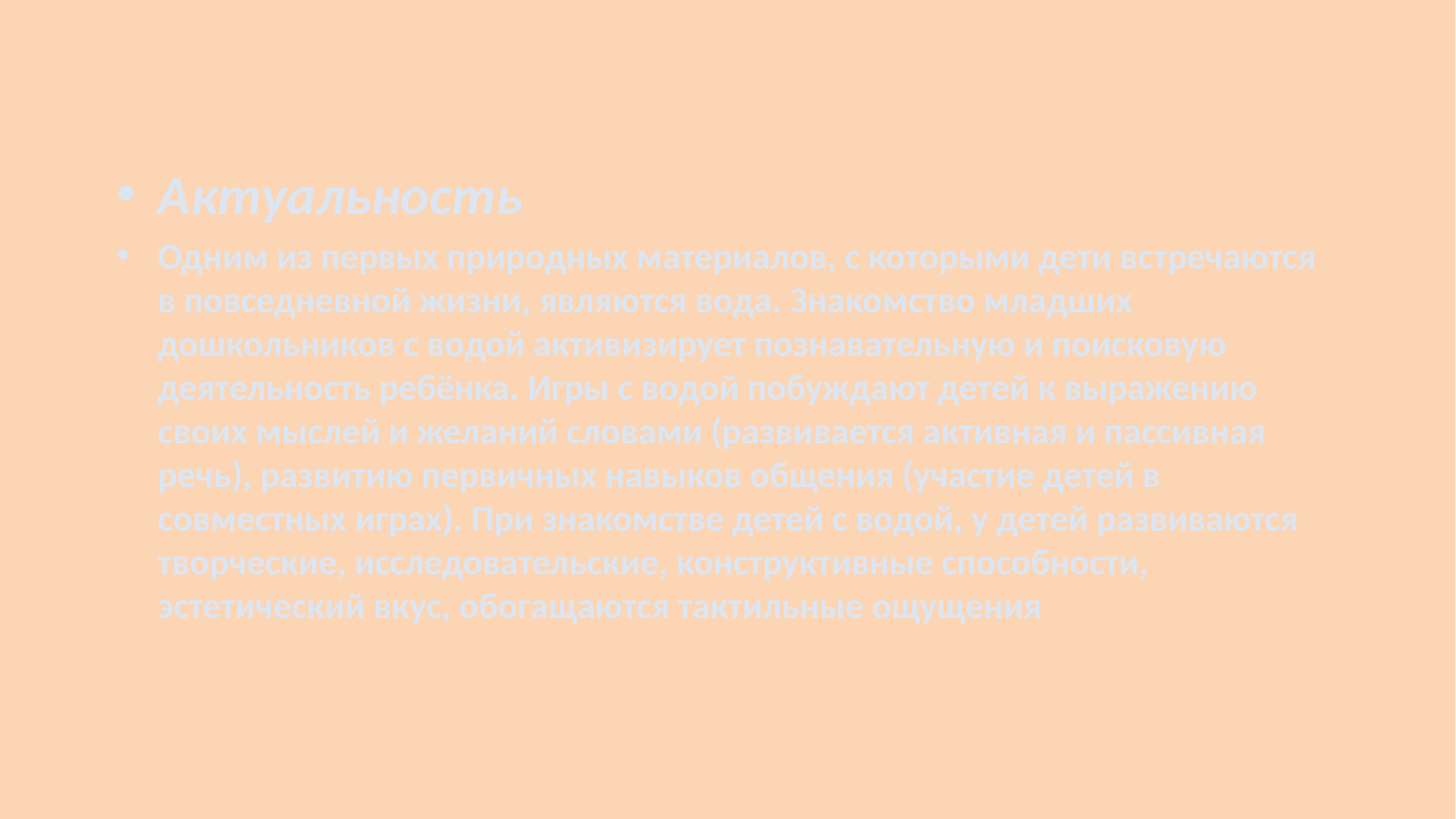

Актуальность
Одним из первых природных материалов, с которыми дети встречаются в повседневной жизни, являются вода. Знакомство младших дошкольников с водой активизирует познавательную и поисковую деятельность ребёнка. Игры с водой побуждают детей к выражению своих мыслей и желаний словами (развивается активная и пассивная речь), развитию первичных навыков общения (участие детей в совместных играх). При знакомстве детей с водой, у детей развиваются творческие, исследовательские, конструктивные способности, эстетический вкус, обогащаются тактильные ощущения